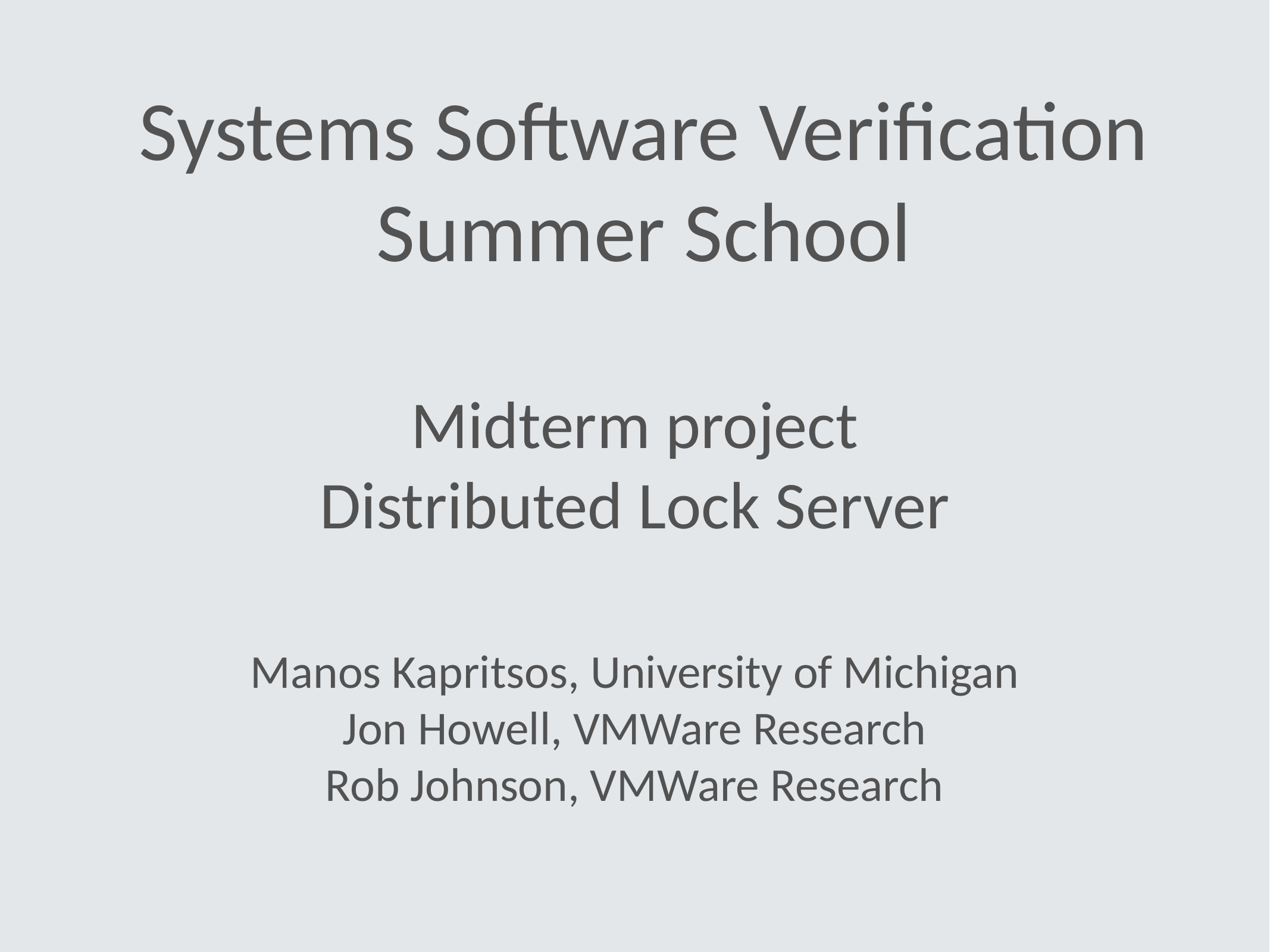

# Systems Software Verification Summer School
Midterm project
Distributed Lock Server
Manos Kapritsos, University of Michigan
Jon Howell, VMWare Research
Rob Johnson, VMWare Research